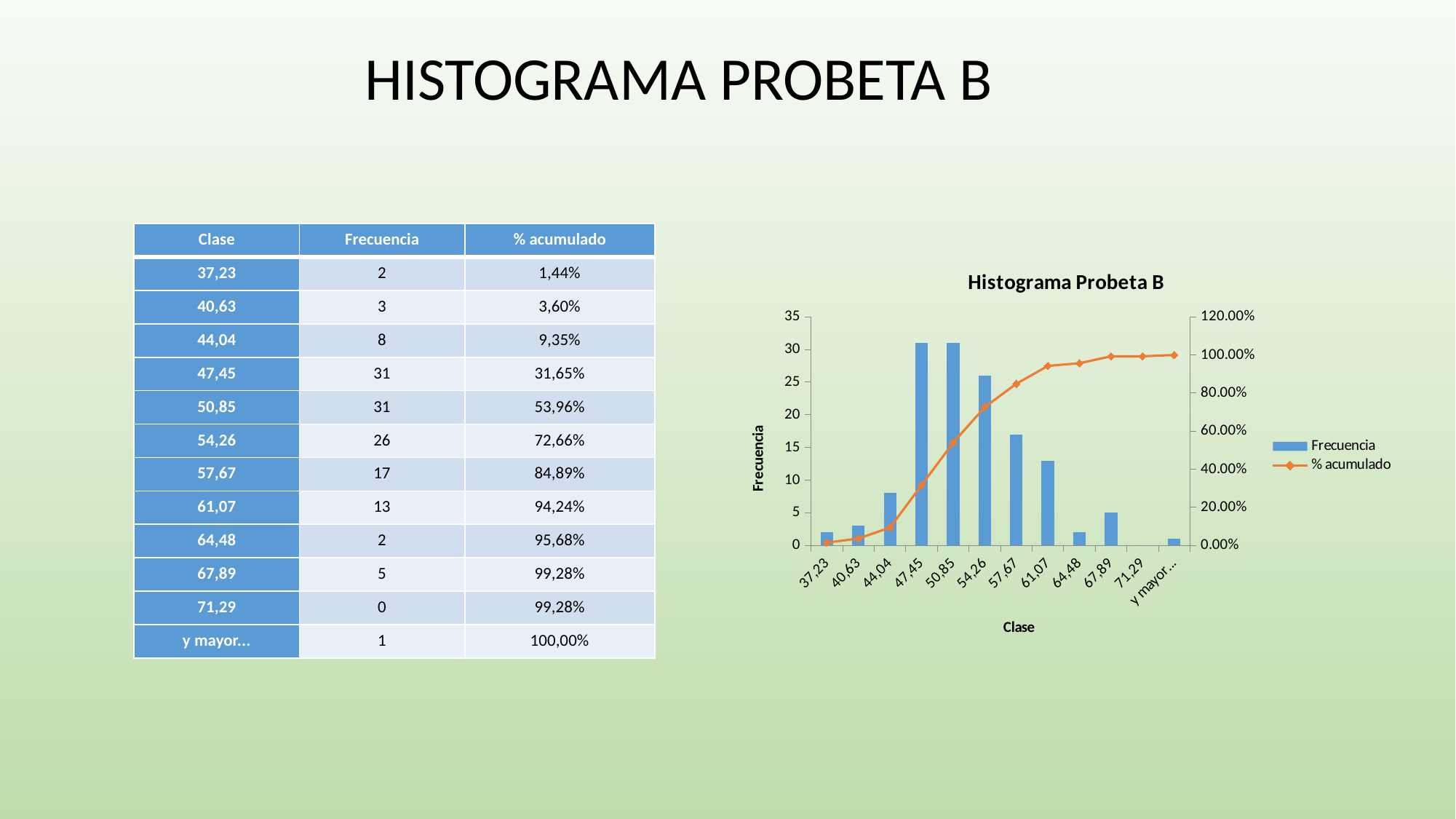

# HISTOGRAMA PROBETA B
| Clase | Frecuencia | % acumulado |
| --- | --- | --- |
| 37,23 | 2 | 1,44% |
| 40,63 | 3 | 3,60% |
| 44,04 | 8 | 9,35% |
| 47,45 | 31 | 31,65% |
| 50,85 | 31 | 53,96% |
| 54,26 | 26 | 72,66% |
| 57,67 | 17 | 84,89% |
| 61,07 | 13 | 94,24% |
| 64,48 | 2 | 95,68% |
| 67,89 | 5 | 99,28% |
| 71,29 | 0 | 99,28% |
| y mayor... | 1 | 100,00% |

### Chart: Histograma Probeta B

| Category |  |  |
|---|---|---|
| 37,23 | 2.0 | 0.014388489208633094 |
| 40,63 | 3.0 | 0.03597122302158273 |
| 44,04 | 8.0 | 0.09352517985611511 |
| 47,45 | 31.0 | 0.31654676258992803 |
| 50,85 | 31.0 | 0.539568345323741 |
| 54,26 | 26.0 | 0.7266187050359713 |
| 57,67 | 17.0 | 0.8489208633093526 |
| 61,07 | 13.0 | 0.9424460431654677 |
| 64,48 | 2.0 | 0.9568345323741008 |
| 67,89 | 5.0 | 0.9928057553956835 |
| 71,29 | 0.0 | 0.9928057553956835 |
| y mayor... | 1.0 | 1.0 |